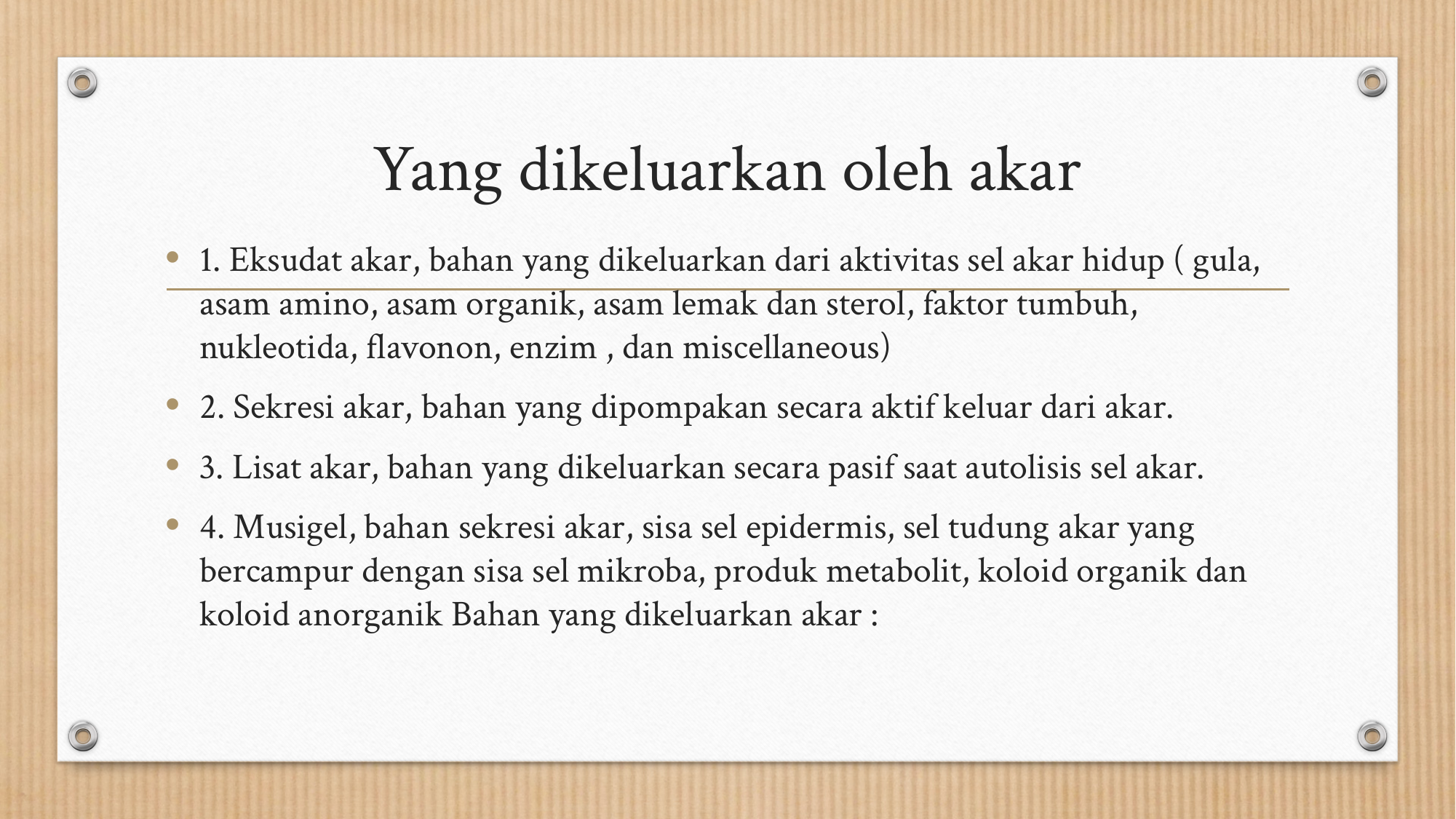

# Yang dikeluarkan oleh akar
1. Eksudat akar, bahan yang dikeluarkan dari aktivitas sel akar hidup ( gula, asam amino, asam organik, asam lemak dan sterol, faktor tumbuh, nukleotida, flavonon, enzim , dan miscellaneous)
2. Sekresi akar, bahan yang dipompakan secara aktif keluar dari akar.
3. Lisat akar, bahan yang dikeluarkan secara pasif saat autolisis sel akar.
4. Musigel, bahan sekresi akar, sisa sel epidermis, sel tudung akar yang bercampur dengan sisa sel mikroba, produk metabolit, koloid organik dan koloid anorganik Bahan yang dikeluarkan akar :